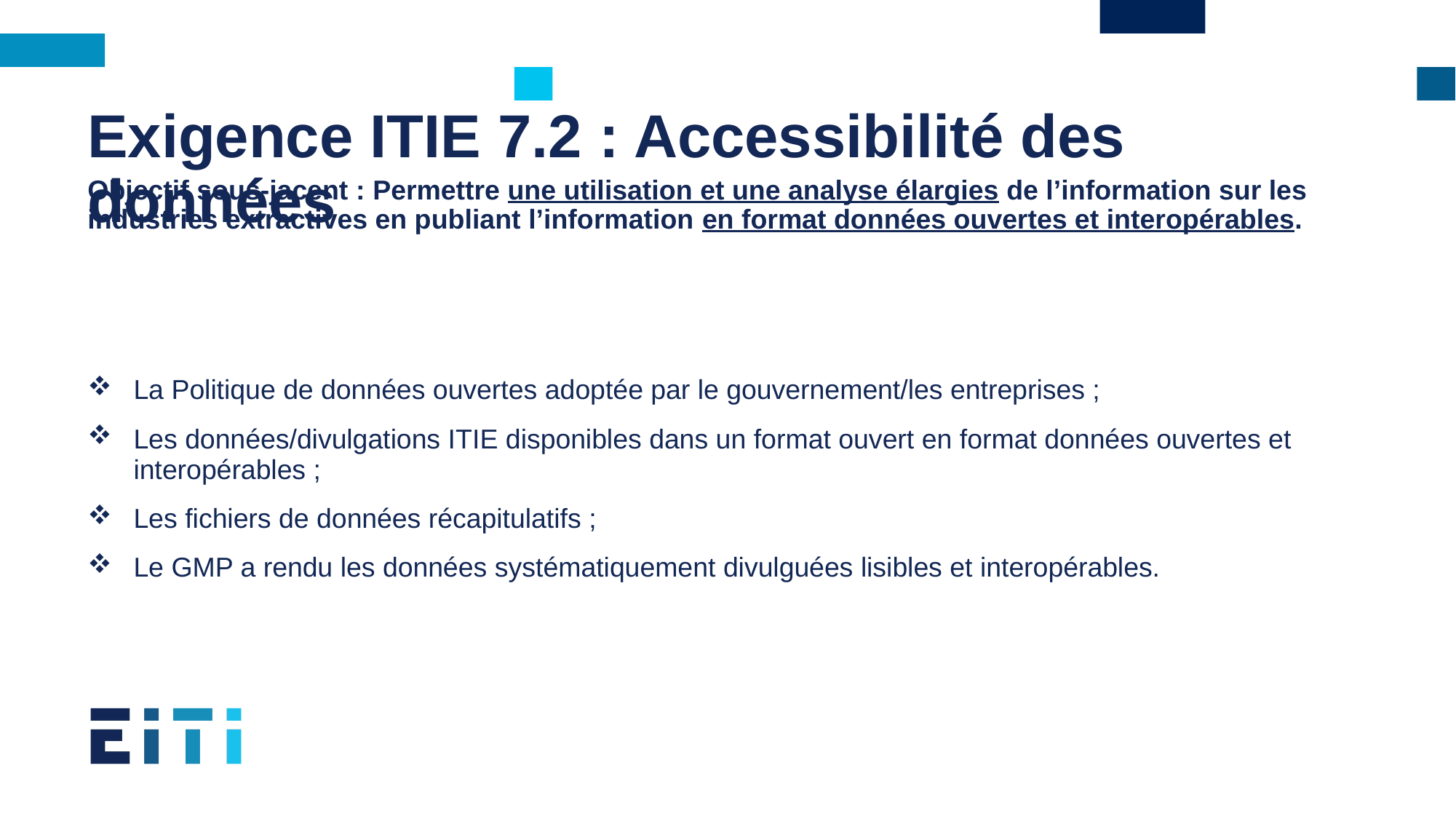

Exigence ITIE 7.2 : Accessibilité des données
# Objectif sous-jacent : Permettre une utilisation et une analyse élargies de l’information sur les industries extractives en publiant l’information en format données ouvertes et interopérables.
La Politique de données ouvertes adoptée par le gouvernement/les entreprises ;
Les données/divulgations ITIE disponibles dans un format ouvert en format données ouvertes et interopérables ;
Les fichiers de données récapitulatifs ;
Le GMP a rendu les données systématiquement divulguées lisibles et interopérables.